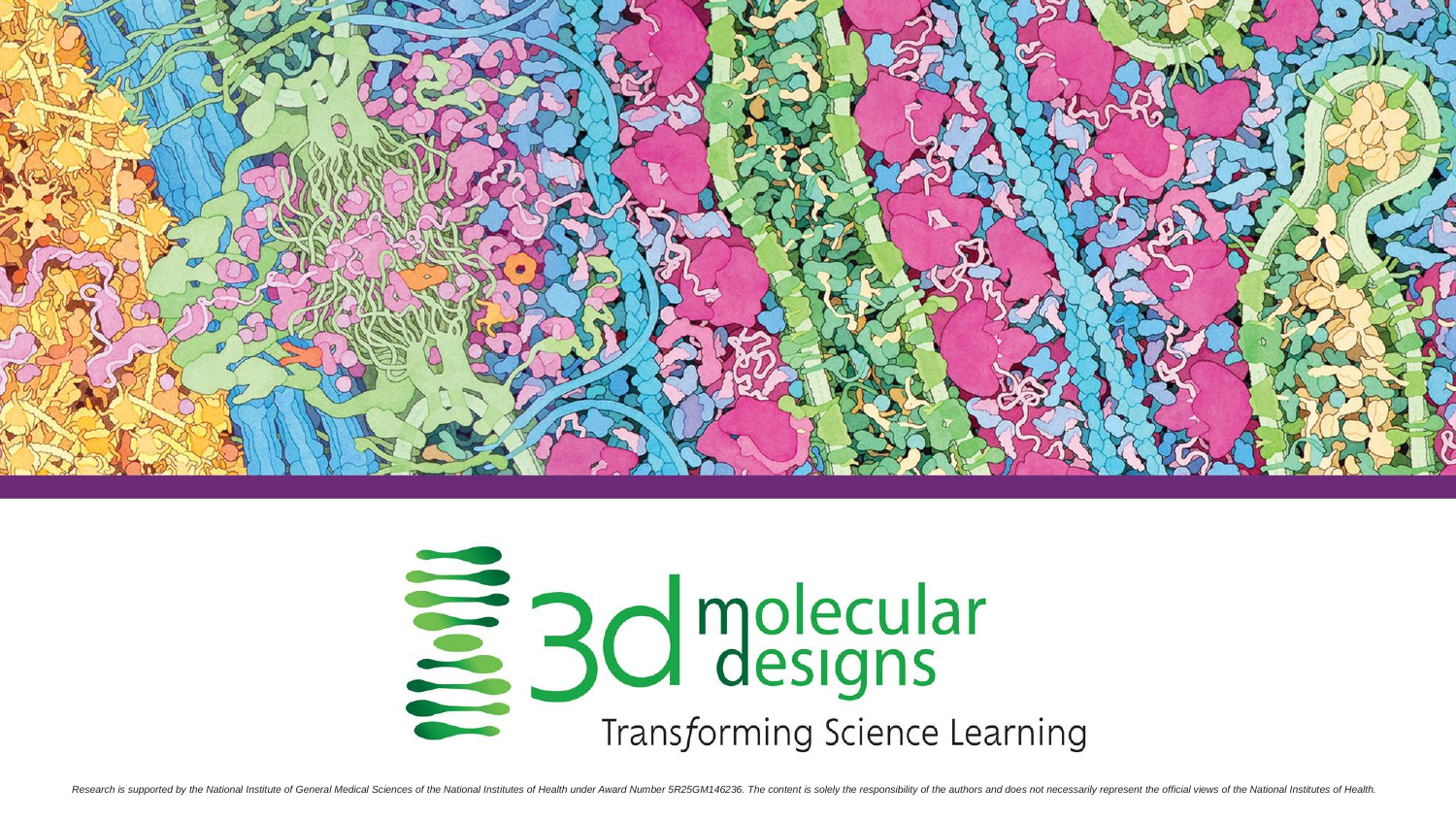

Research is supported by the National Institute of General Medical Sciences of the National Institutes of Health under Award Number 5R25GM146236. The content is solely the responsibility of the authors and does not necessarily represent the official views of the National Institutes of Health.